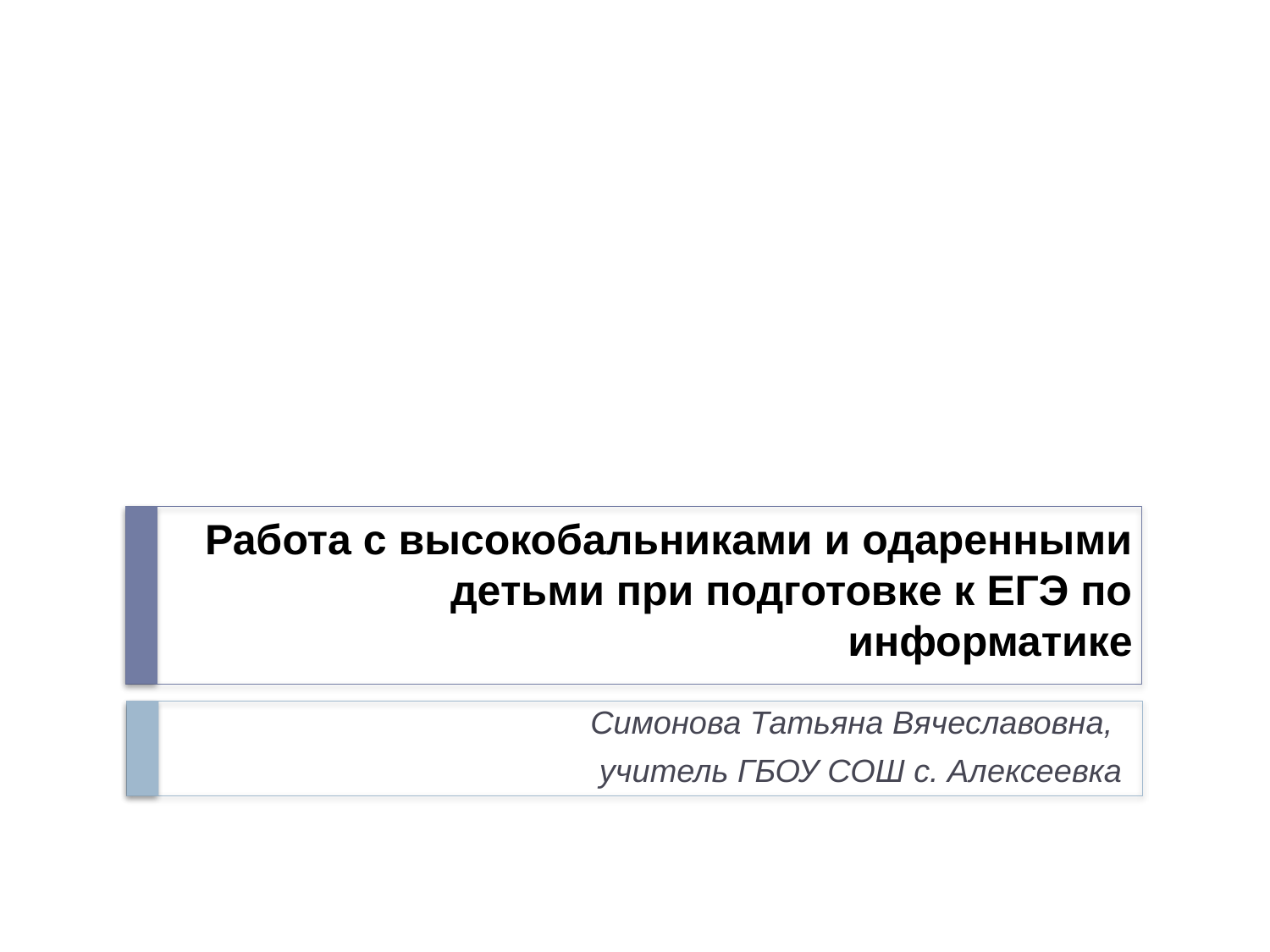

# Работа с высокобальниками и одаренными детьми при подготовке к ЕГЭ по информатике
Симонова Татьяна Вячеславовна,
учитель ГБОУ СОШ с. Алексеевка